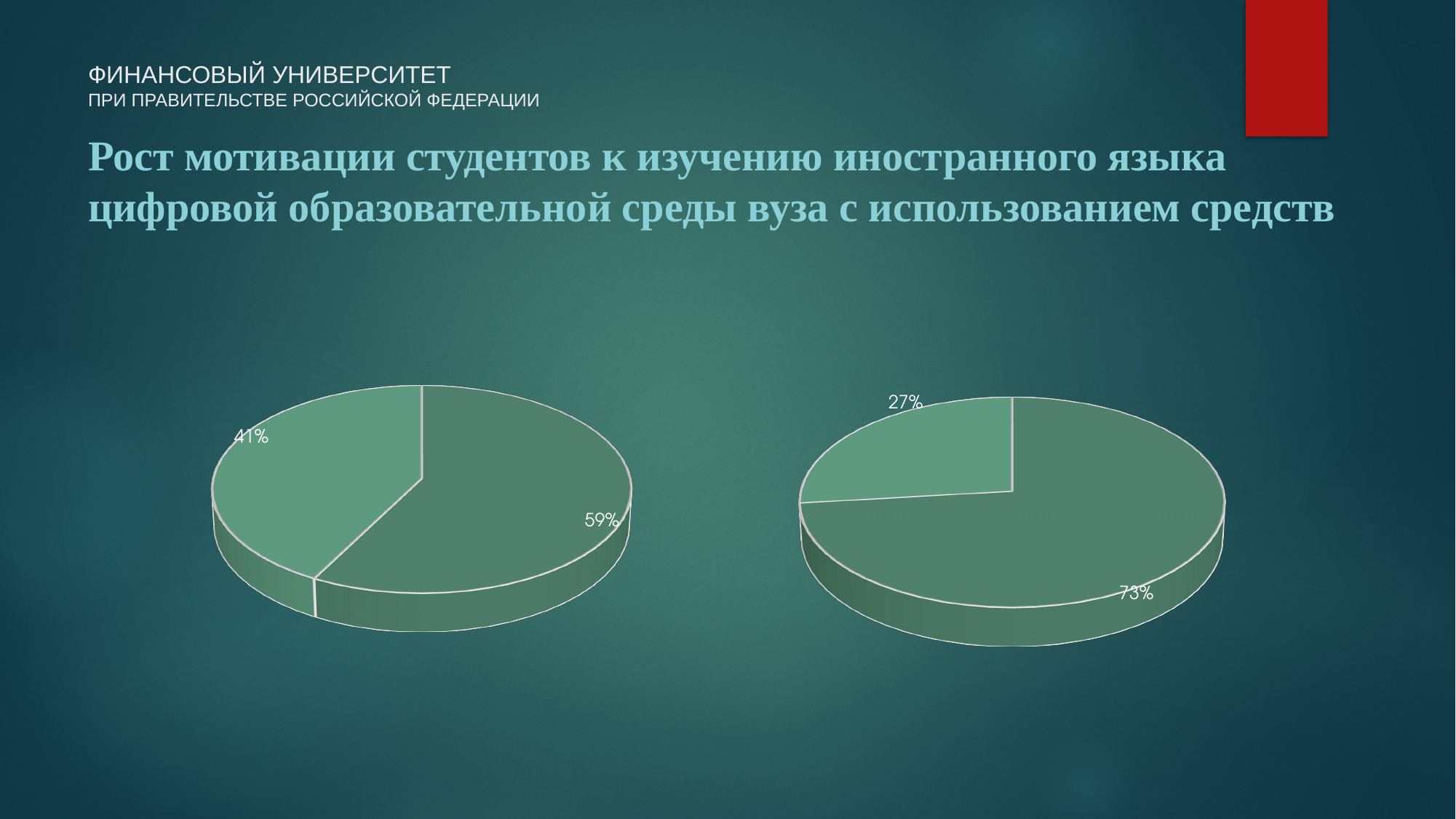

# ФИНАНСОВЫЙ УНИВЕРСИТЕТ ПРИ ПРАВИТЕЛЬСТВЕ РОССИЙСКОЙ ФЕДЕРАЦИИ
Рост мотивации студентов к изучению иностранного языка цифровой образовательной среды вуза с использованием средств

[unsupported chart]

[unsupported chart]